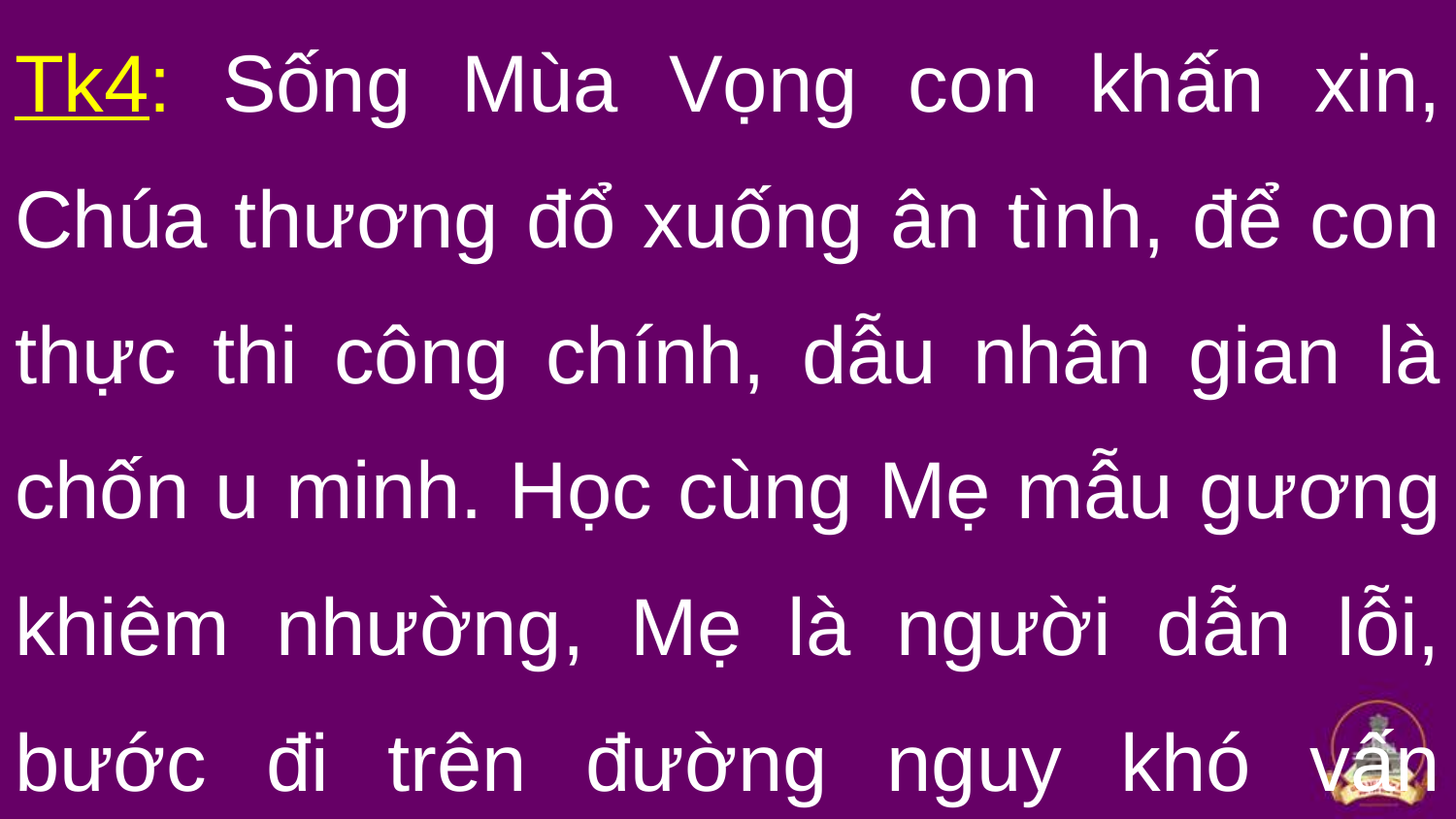

Tk4: Sống Mùa Vọng con khấn xin, Chúa thương đổ xuống ân tình, để con thực thi công chính, dẫu nhân gian là chốn u minh. Học cùng Mẹ mẫu gương khiêm nhường, Mẹ là người dẫn lỗi, bước đi trên đường nguy khó vấn vương.